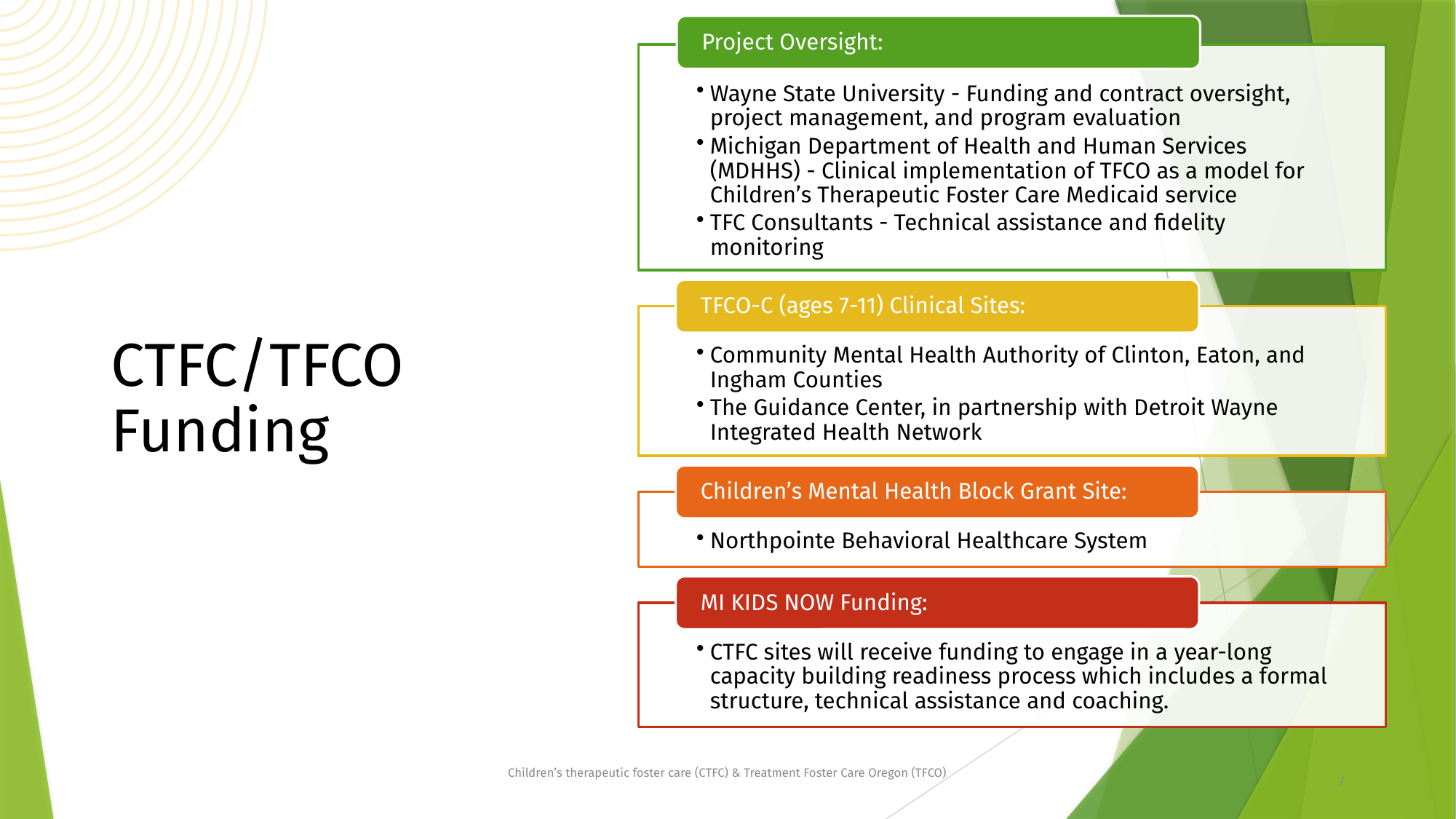

Wayne State University - Funding and contract oversight, project management, and program evaluation
Michigan Department of Health and Human Services (MDHHS) - Clinical implementation of TFCO as a model for Children’s Therapeutic Foster Care Medicaid service
TFC Consultants - Technical assistance and fidelity monitoring
Project Oversight:
Community Mental Health Authority of Clinton, Eaton, and Ingham Counties
The Guidance Center, in partnership with Detroit Wayne Integrated Health Network
TFCO-C (ages 7-11) Clinical Sites:
Northpointe Behavioral Healthcare System
Children’s Mental Health Block Grant Site:
CTFC sites will receive funding to engage in a year-long capacity building readiness process which includes a formal structure, technical assistance and coaching.
MI KIDS NOW Funding:
# CTFC/TFCO Funding
Children’s therapeutic foster care (CTFC) & Treatment Foster Care Oregon (TFCO)
7